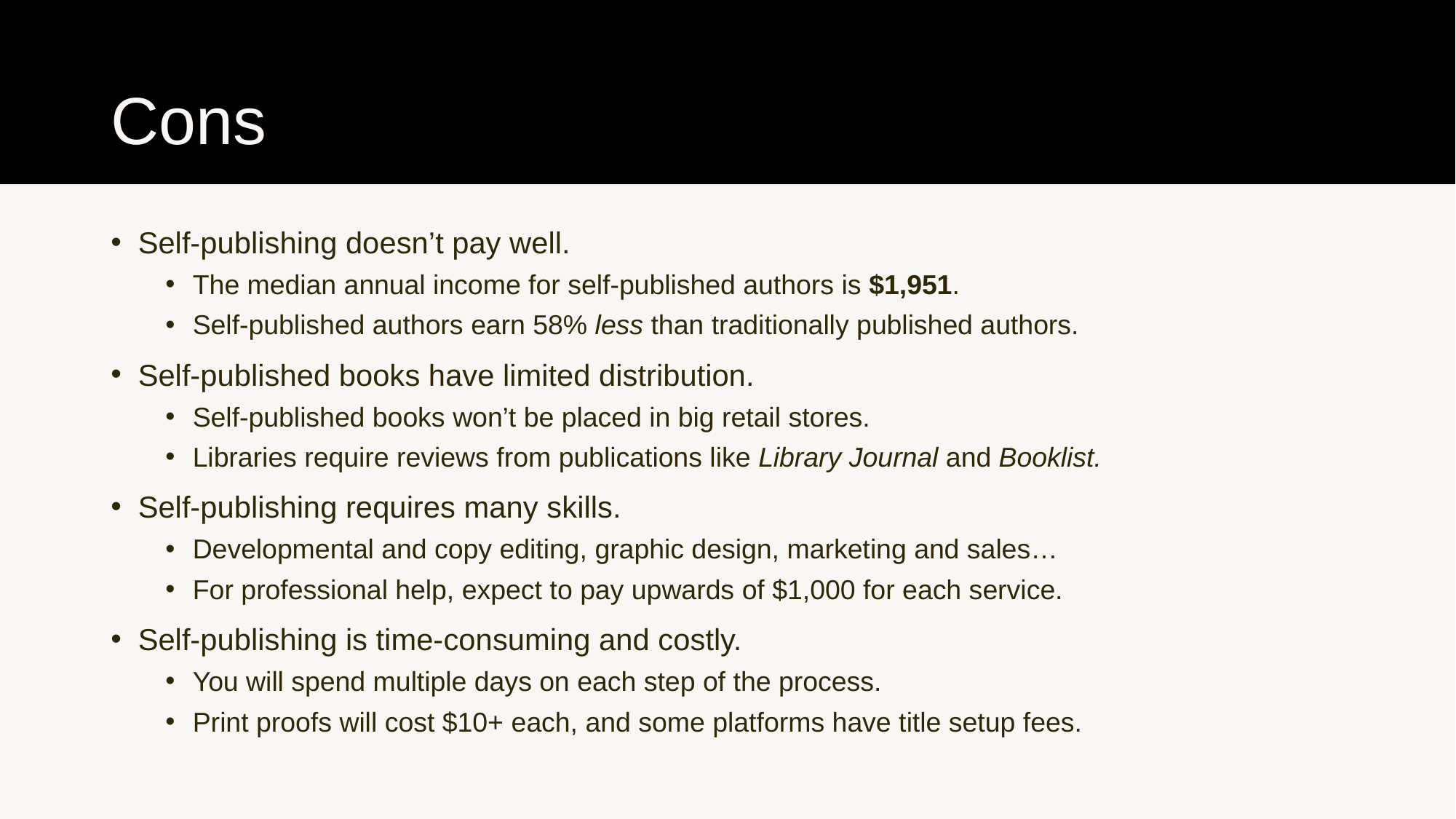

Cons
Self-publishing doesn’t pay well.
The median annual income for self-published authors is $1,951.
Self-published authors earn 58% less than traditionally published authors.
Self-published books have limited distribution.
Self-published books won’t be placed in big retail stores.
Libraries require reviews from publications like Library Journal and Booklist.
Self-publishing requires many skills.
Developmental and copy editing, graphic design, marketing and sales…
For professional help, expect to pay upwards of $1,000 for each service.
Self-publishing is time-consuming and costly.
You will spend multiple days on each step of the process.
Print proofs will cost $10+ each, and some platforms have title setup fees.